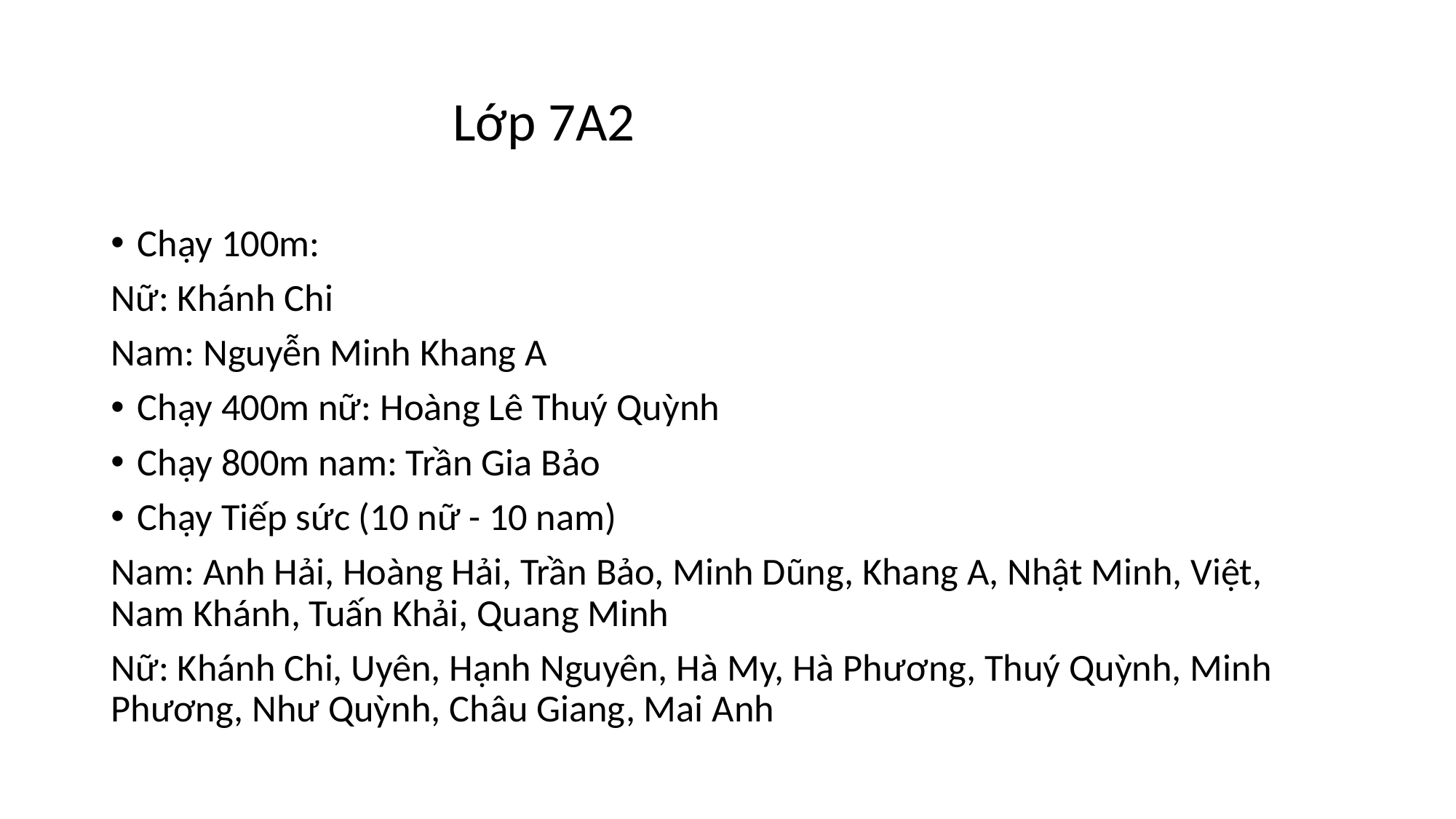

Lớp 7A2
Chạy 100m:
Nữ: Khánh Chi
Nam: Nguyễn Minh Khang A
Chạy 400m nữ: Hoàng Lê Thuý Quỳnh
Chạy 800m nam: Trần Gia Bảo
Chạy Tiếp sức (10 nữ - 10 nam)
Nam: Anh Hải, Hoàng Hải, Trần Bảo, Minh Dũng, Khang A, Nhật Minh, Việt, Nam Khánh, Tuấn Khải, Quang Minh
Nữ: Khánh Chi, Uyên, Hạnh Nguyên, Hà My, Hà Phương, Thuý Quỳnh, Minh Phương, Như Quỳnh, Châu Giang, Mai Anh